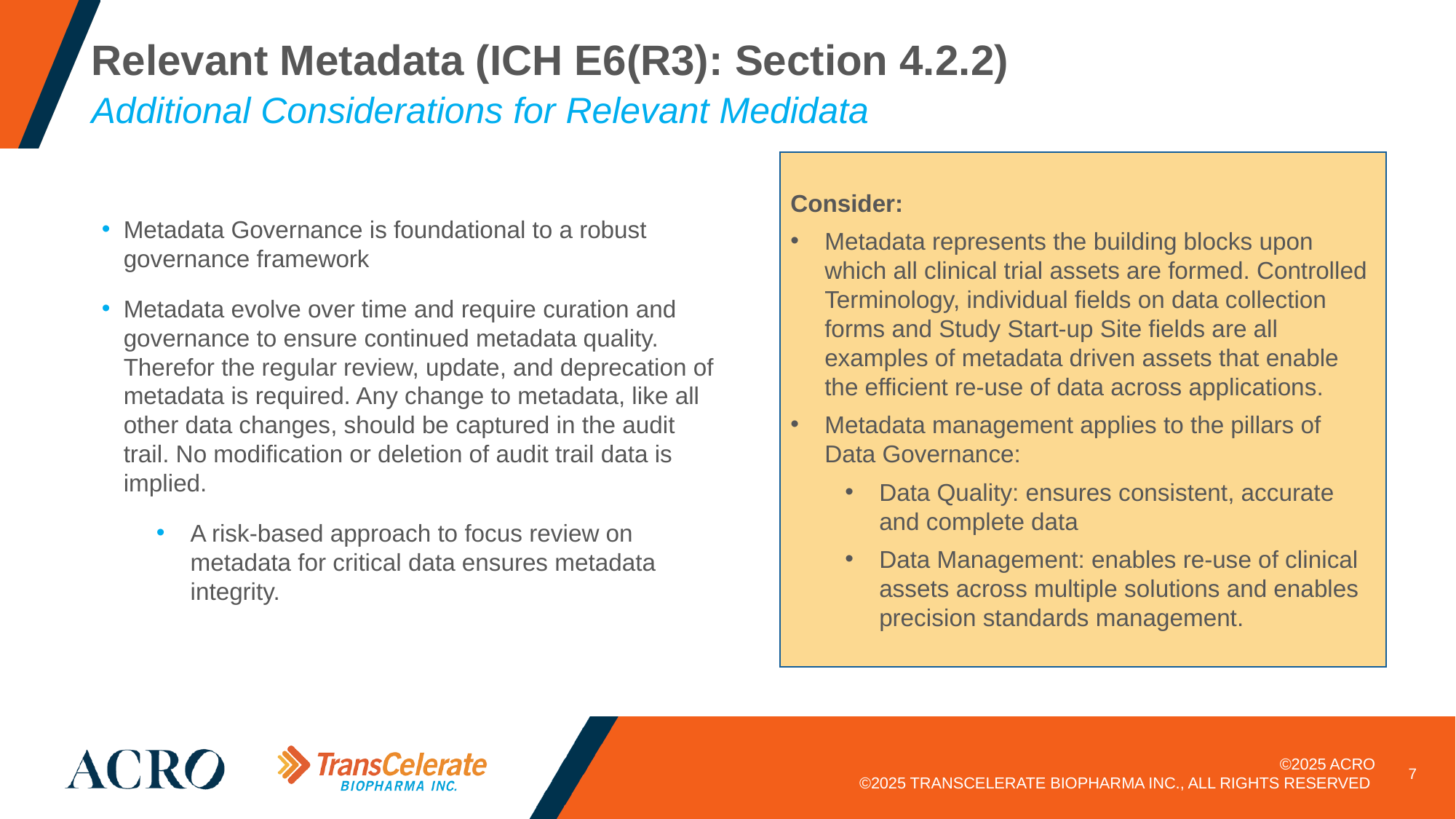

# Relevant Metadata (ICH E6(R3): Section 4.2.2)
Additional Considerations for Relevant Medidata
Consider:
Metadata represents the building blocks upon which all clinical trial assets are formed. Controlled Terminology, individual fields on data collection forms and Study Start-up Site fields are all examples of metadata driven assets that enable the efficient re-use of data across applications.
Metadata management applies to the pillars of Data Governance:
Data Quality: ensures consistent, accurate and complete data
Data Management: enables re-use of clinical assets across multiple solutions and enables precision standards management.
Metadata Governance is foundational to a robust governance framework
Metadata evolve over time and require curation and governance to ensure continued metadata quality. Therefor the regular review, update, and deprecation of metadata is required. Any change to metadata, like all other data changes, should be captured in the audit trail. No modification or deletion of audit trail data is implied.
A risk-based approach to focus review on metadata for critical data ensures metadata integrity.
7